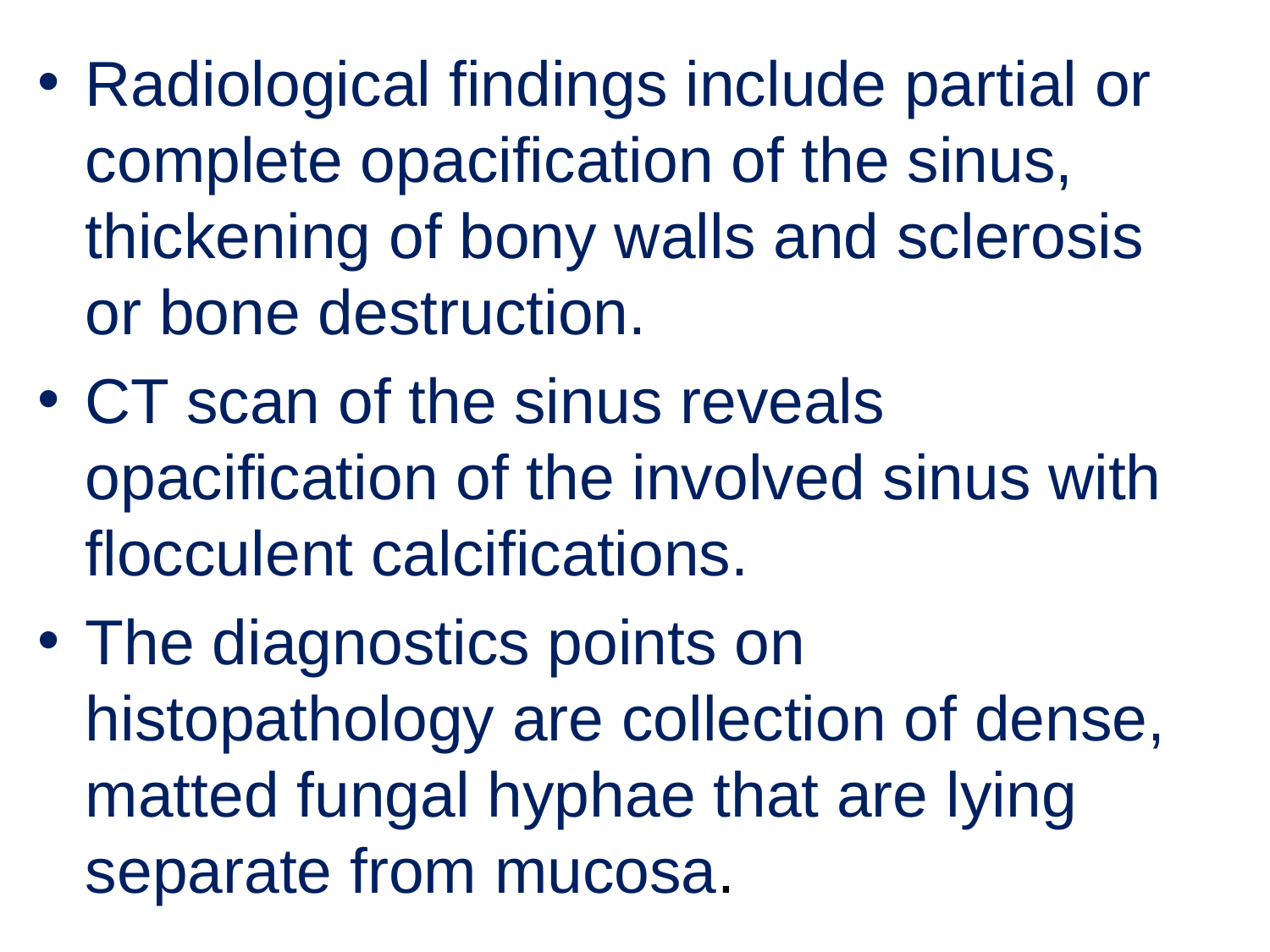

Radiological findings include partial or complete opacification of the sinus, thickening of bony walls and sclerosis or bone destruction.
CT scan of the sinus reveals opacification of the involved sinus with flocculent calcifications.
The diagnostics points on histopathology are collection of dense, matted fungal hyphae that are lying separate from mucosa.